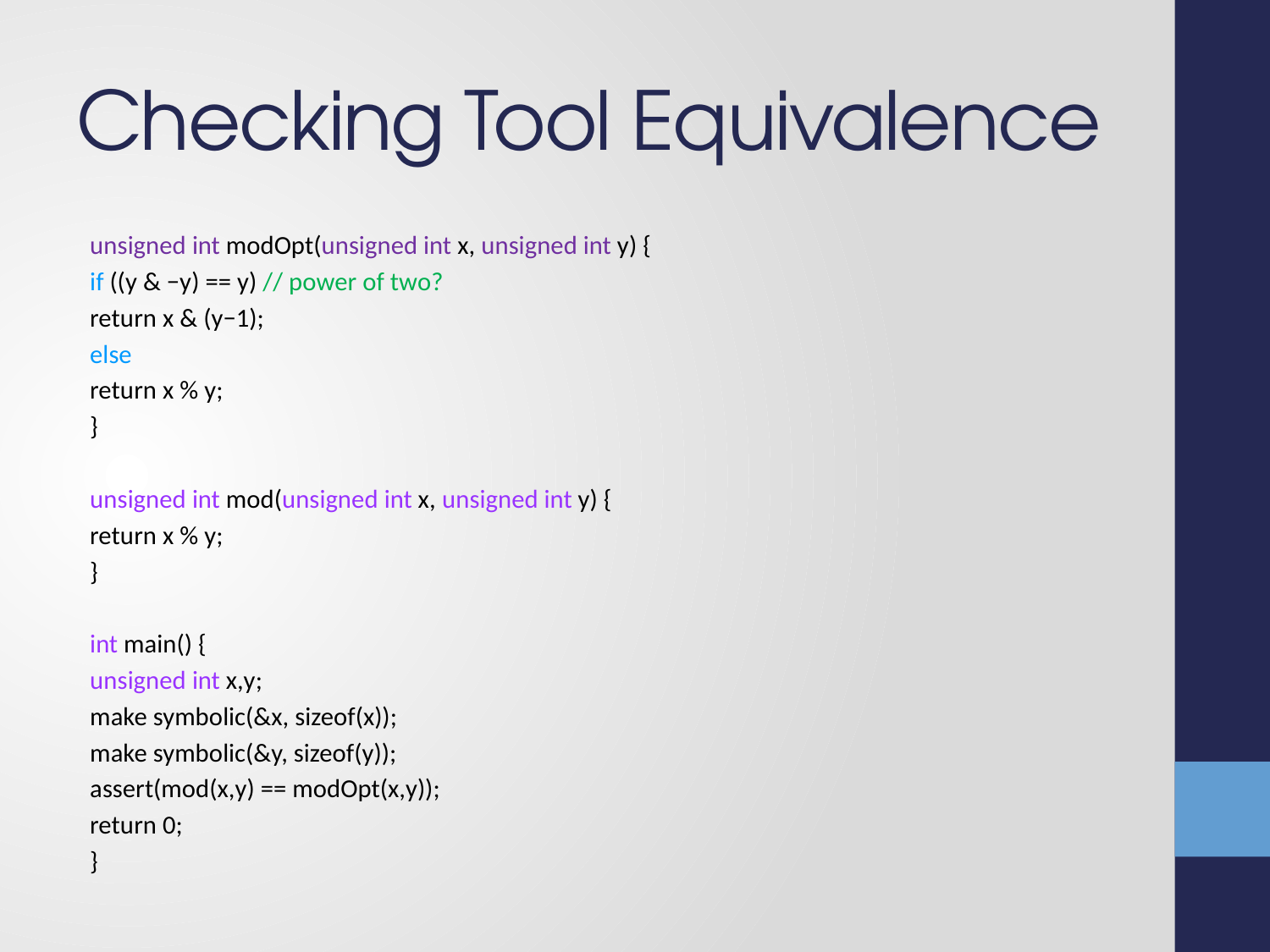

# Checking Tool Equivalence
unsigned int modOpt(unsigned int x, unsigned int y) {
		if ((y & −y) == y) // power of two?
			return x & (y−1);
		else
			return x % y;
}

unsigned int mod(unsigned int x, unsigned int y) {
		return x % y;
}

int main() {
		unsigned int x,y;
		make symbolic(&x, sizeof(x));
		make symbolic(&y, sizeof(y));
		assert(mod(x,y) == modOpt(x,y));
		return 0;
}